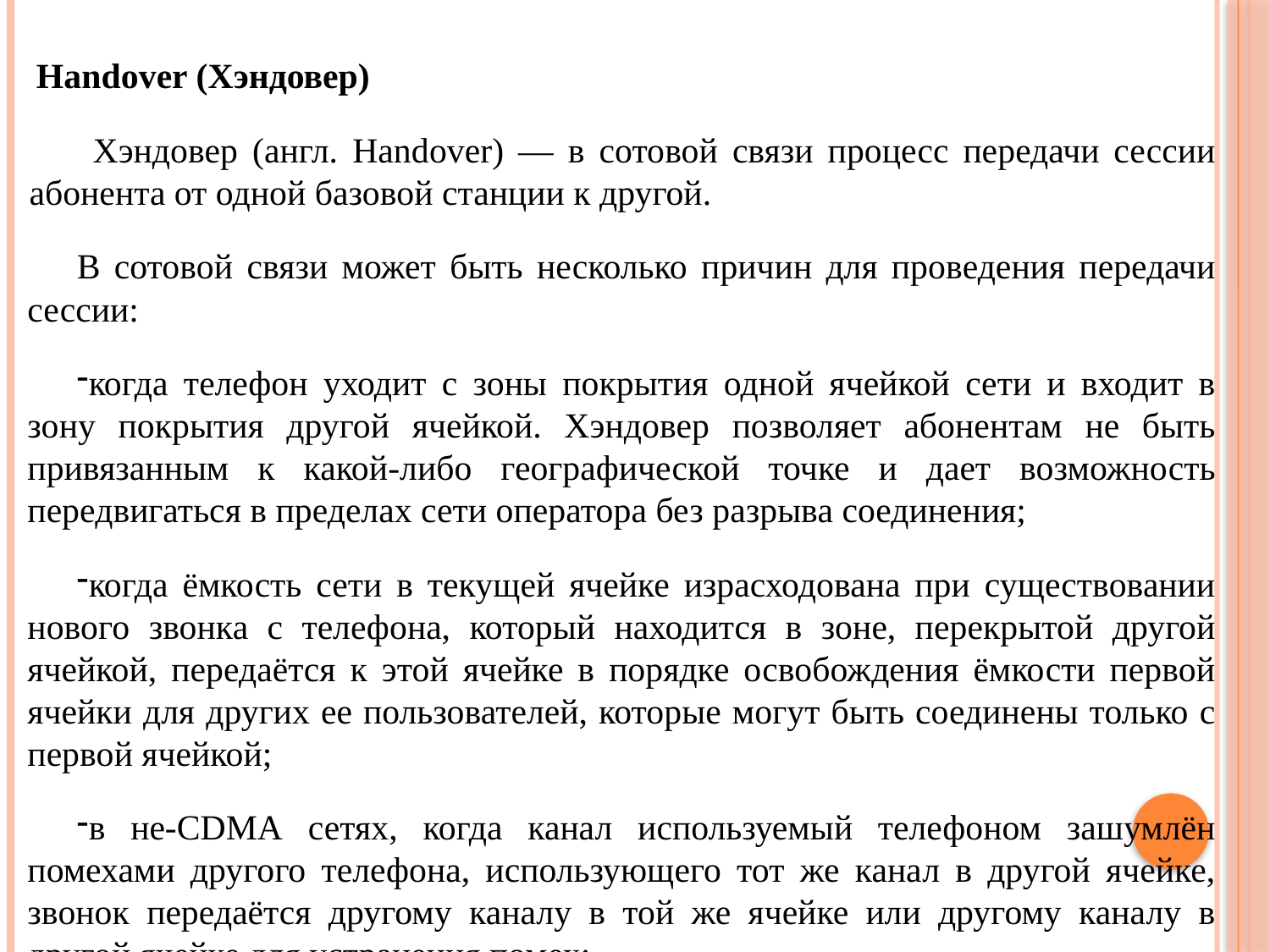

Handover (Хэндовер)
Хэндовер (англ. Handover) — в сотовой связи процесс передачи сессии абонента от одной базовой станции к другой.
В сотовой связи может быть несколько причин для проведения передачи сессии:
когда телефон уходит с зоны покрытия одной ячейкой сети и входит в зону покрытия другой ячейкой. Хэндовер позволяет абонентам не быть привязанным к какой-либо географической точке и дает возможность передвигаться в пределах сети оператора без разрыва соединения;
когда ёмкость сети в текущей ячейке израсходована при существовании нового звонка с телефона, который находится в зоне, перекрытой другой ячейкой, передаётся к этой ячейке в порядке освобождения ёмкости первой ячейки для других ее пользователей, которые могут быть соединены только с первой ячейкой;
в не-CDMA сетях, когда канал используемый телефоном зашумлён помехами другого телефона, использующего тот же канал в другой ячейке, звонок передаётся другому каналу в той же ячейке или другому каналу в другой ячейке для устранения помех;